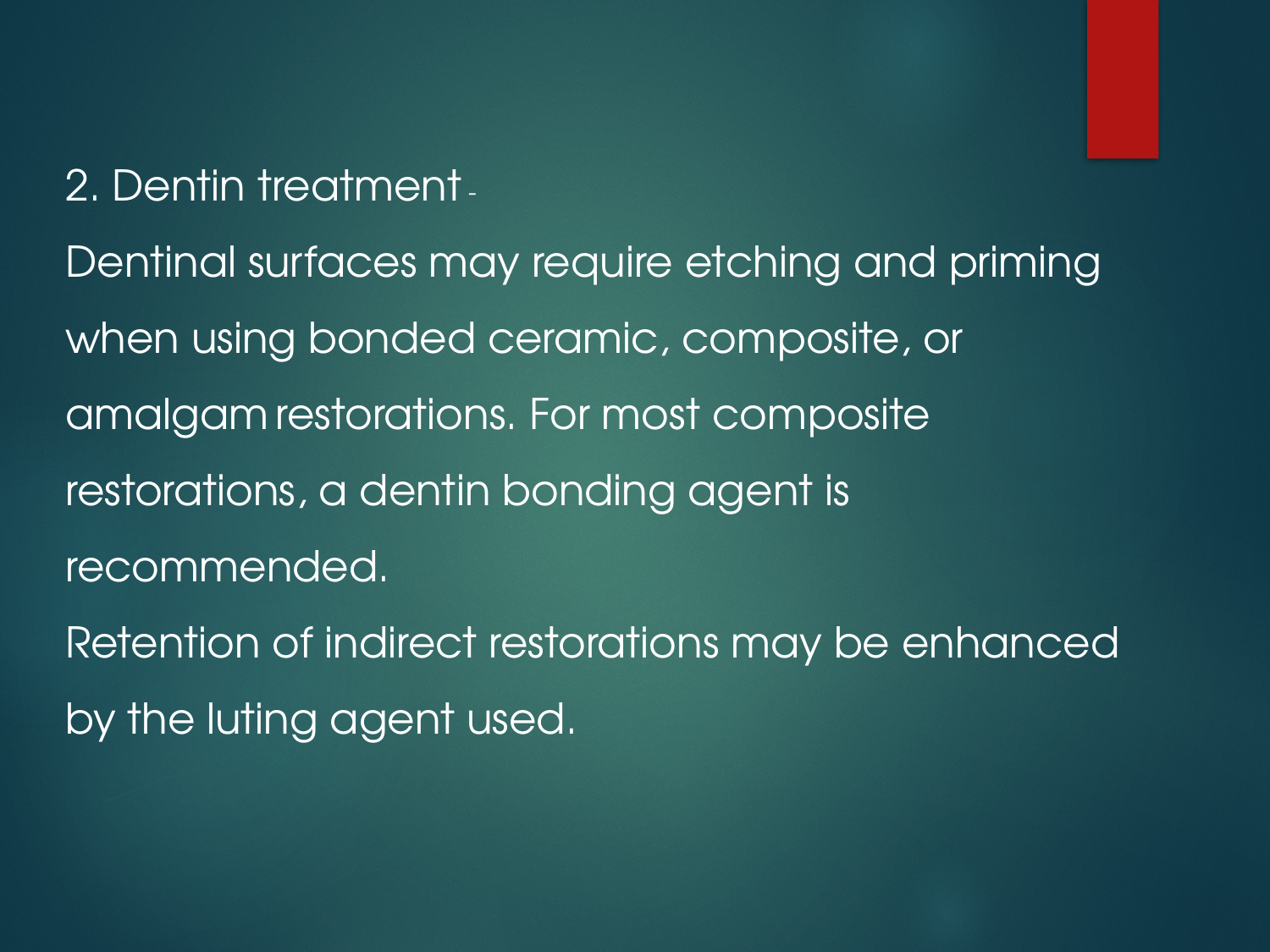

#
2. Dentin treatment -
Dentinal surfaces may require etching and priming when using bonded ceramic, composite, or amalgam restorations. For most composite restorations, a dentin bonding agent is recommended.
Retention of indirect restorations may be enhanced
by the luting agent used.